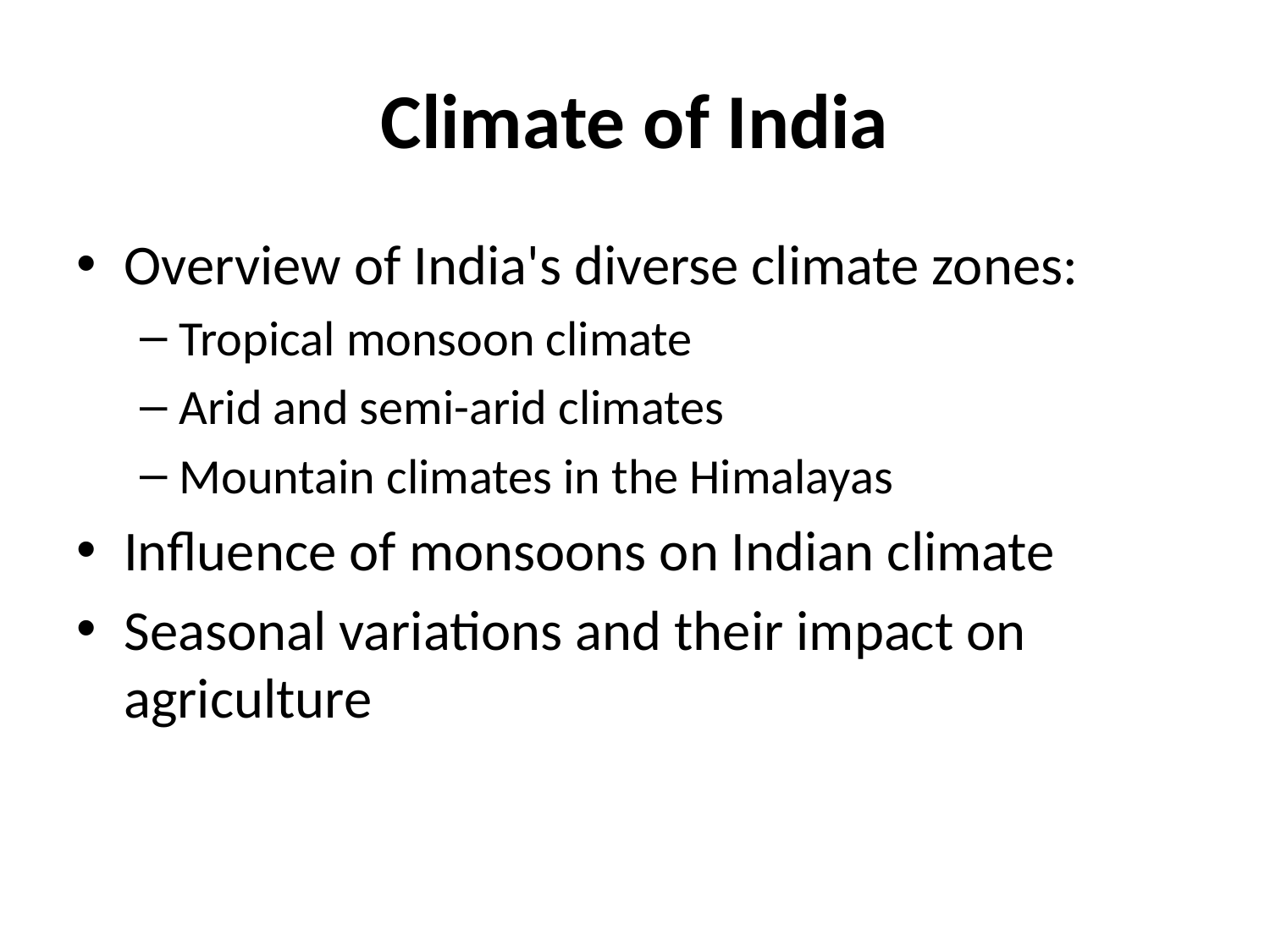

# Climate of India
Overview of India's diverse climate zones:
Tropical monsoon climate
Arid and semi-arid climates
Mountain climates in the Himalayas
Influence of monsoons on Indian climate
Seasonal variations and their impact on agriculture